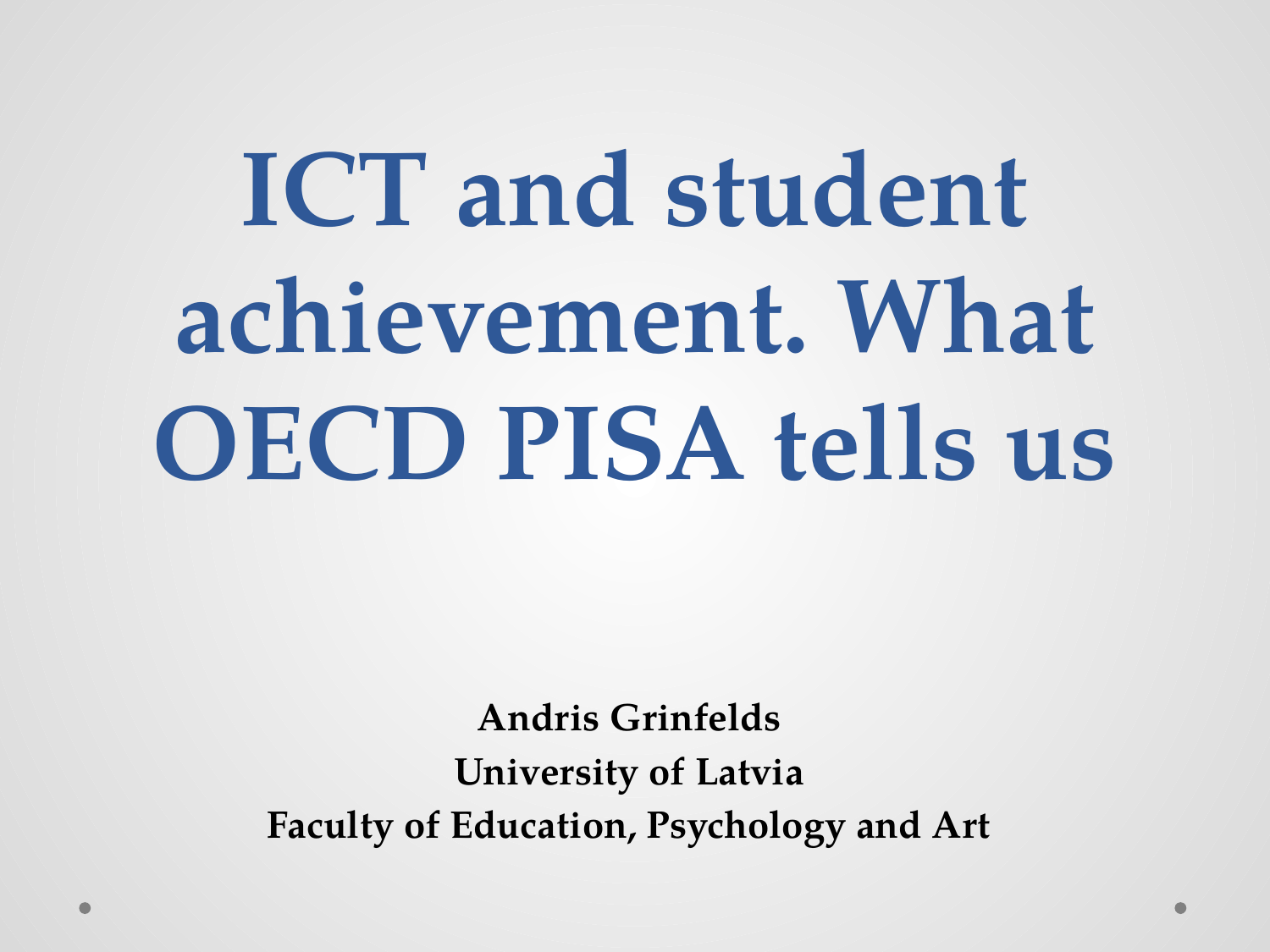

# ICT and student achievement. What OECD PISA tells us
Andris Grinfelds
University of Latvia
Faculty of Education, Psychology and Art